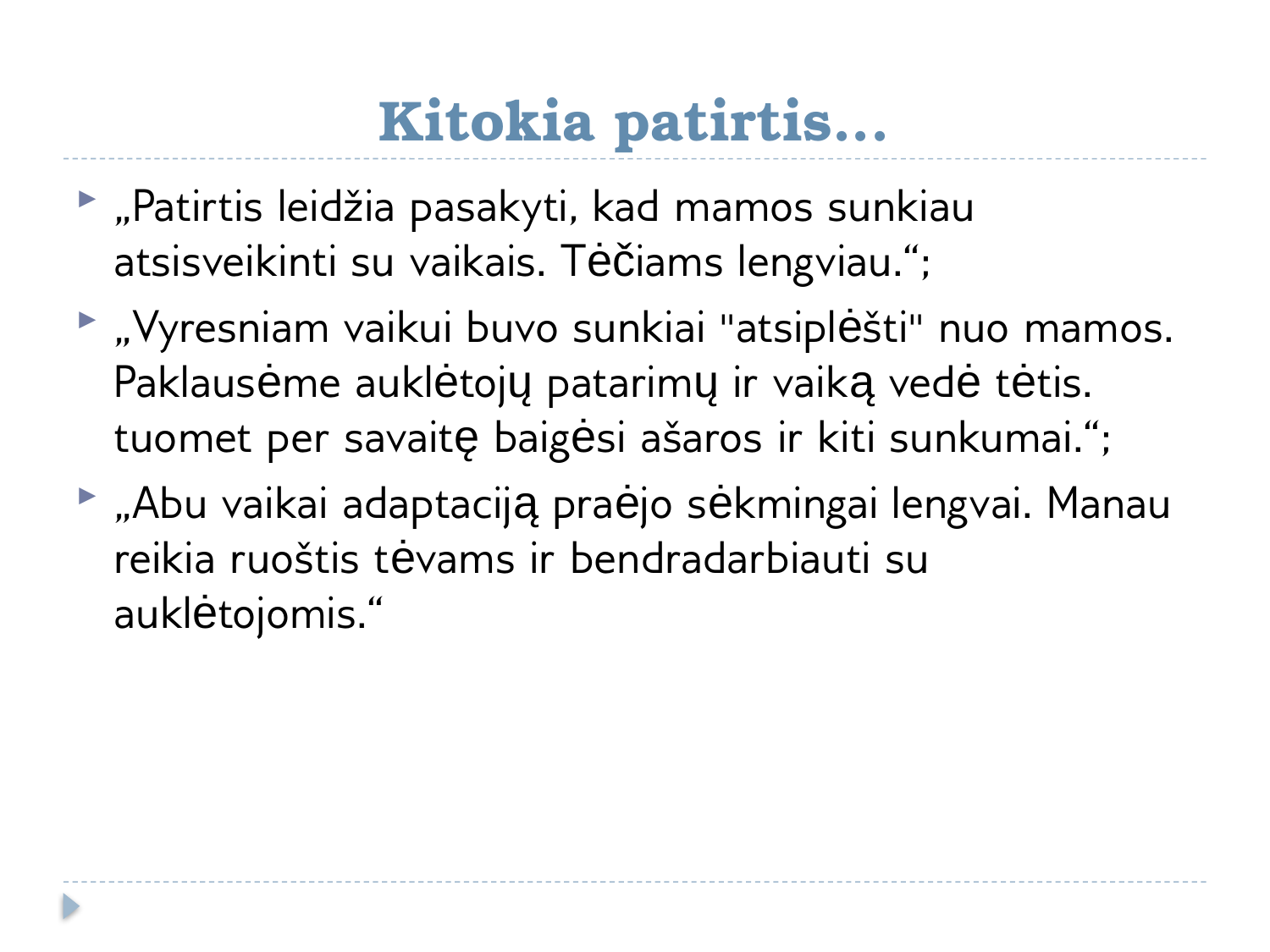

# Kitokia patirtis...
„Patirtis leidžia pasakyti, kad mamos sunkiau atsisveikinti su vaikais. Tėčiams lengviau.“;
„Vyresniam vaikui buvo sunkiai "atsiplėšti" nuo mamos. Paklausėme auklėtojų patarimų ir vaiką vedė tėtis. tuomet per savaitę baigėsi ašaros ir kiti sunkumai.“;
„Abu vaikai adaptaciją praėjo sėkmingai lengvai. Manau reikia ruoštis tėvams ir bendradarbiauti su auklėtojomis.“